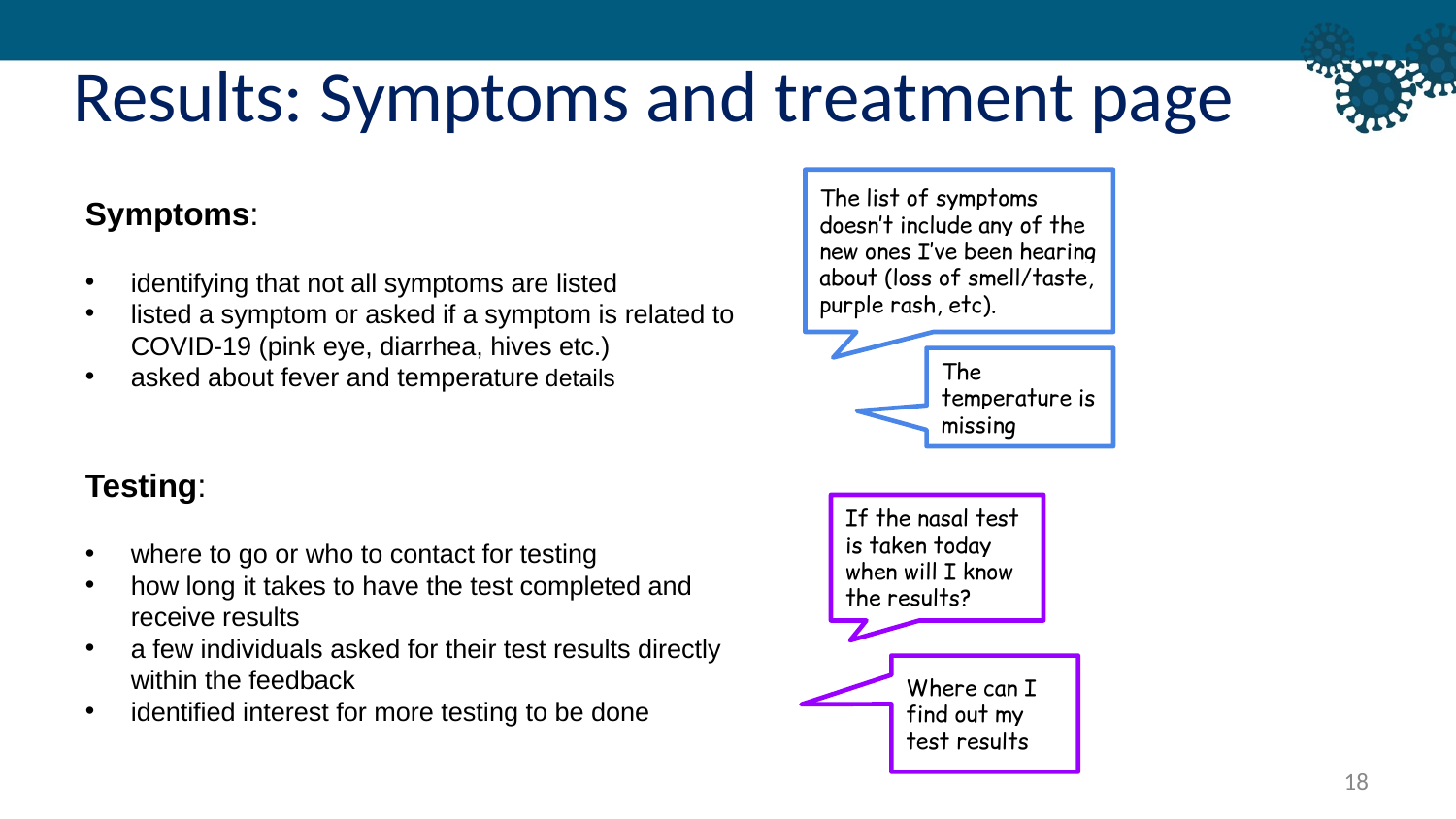

Results: Symptoms and treatment page
The list of symptoms doesn’t include any of the new ones I’ve been hearing about (loss of smell/taste, purple rash, etc).
Symptoms:

identifying that not all symptoms are listed
listed a symptom or asked if a symptom is related to COVID-19 (pink eye, diarrhea, hives etc.)
asked about fever and temperature details

Testing:

where to go or who to contact for testing
how long it takes to have the test completed and receive results
a few individuals asked for their test results directly within the feedback
identified interest for more testing to be done

The temperature is missing
If the nasal test is taken today when will I know the results?
Where can I find out my test results
18